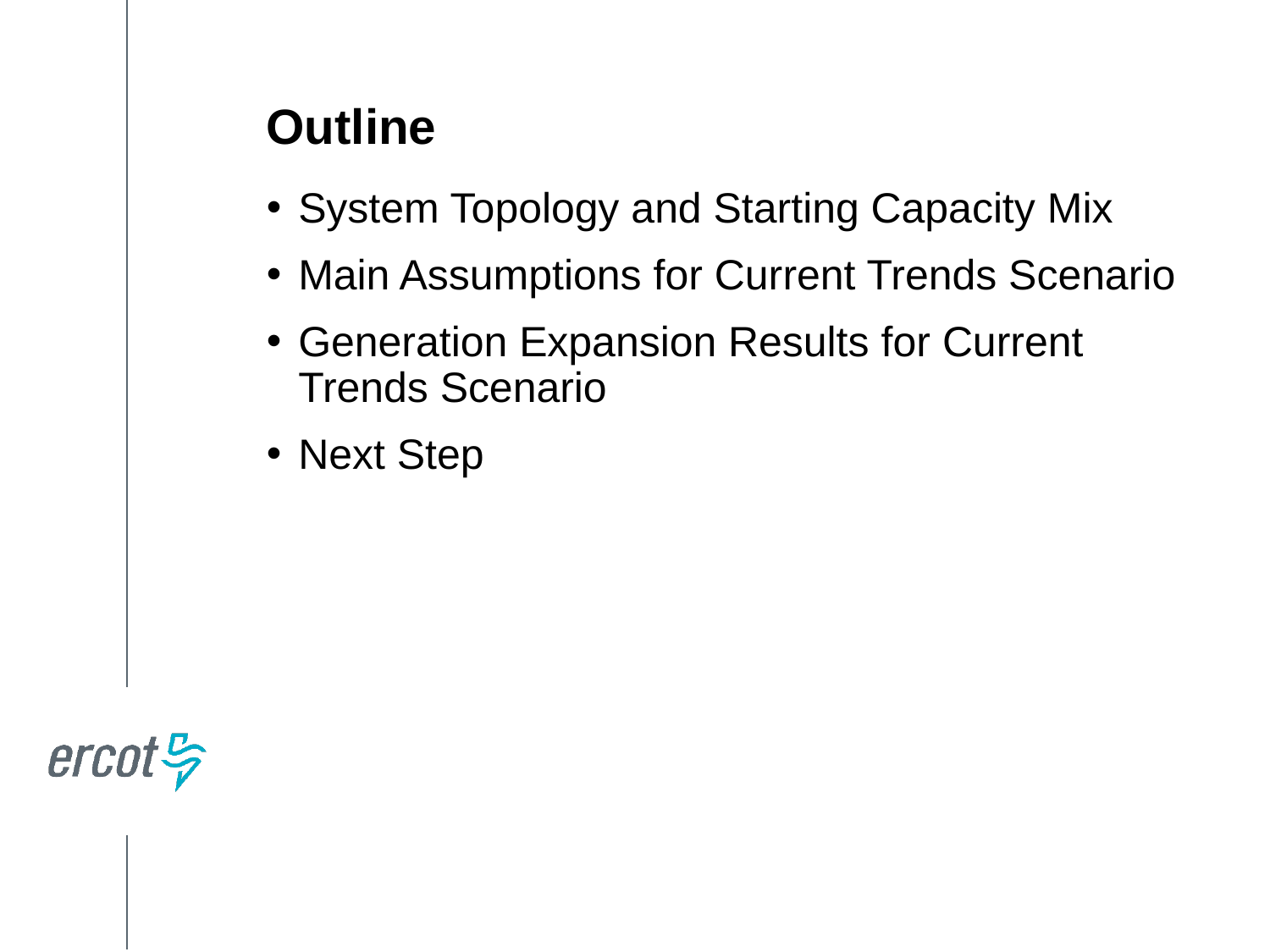

Outline
System Topology and Starting Capacity Mix
Main Assumptions for Current Trends Scenario
Generation Expansion Results for Current Trends Scenario
Next Step